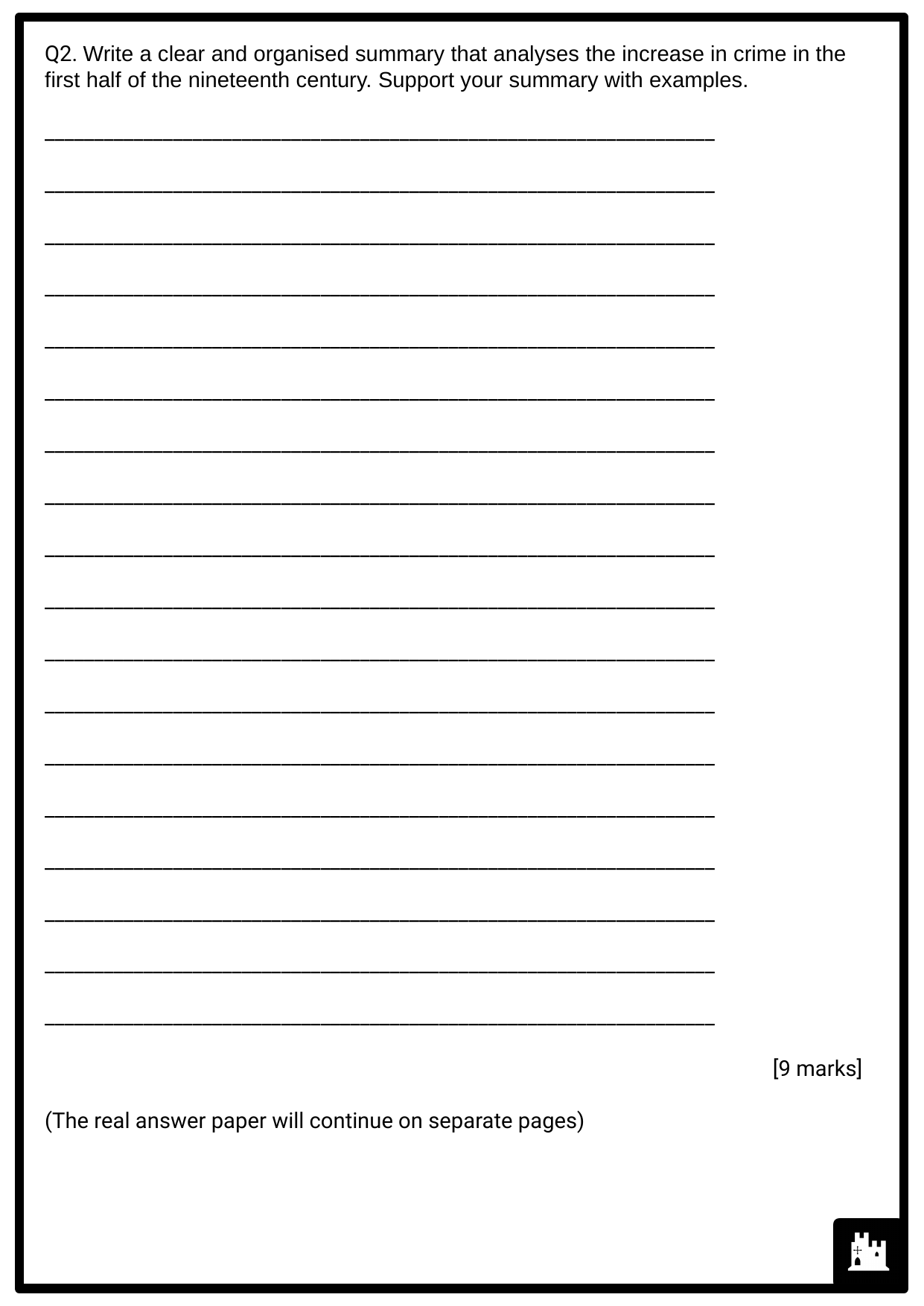

Q2. Write a clear and organised summary that analyses the increase in crime in the first half of the nineteenth century. Support your summary with examples.

____________________________________________________________________

____________________________________________________________________

____________________________________________________________________

____________________________________________________________________

____________________________________________________________________

____________________________________________________________________

____________________________________________________________________

____________________________________________________________________

____________________________________________________________________

____________________________________________________________________

____________________________________________________________________

____________________________________________________________________

____________________________________________________________________

____________________________________________________________________

____________________________________________________________________

____________________________________________________________________

____________________________________________________________________

____________________________________________________________________

[9 marks]

(The real answer paper will continue on separate pages)